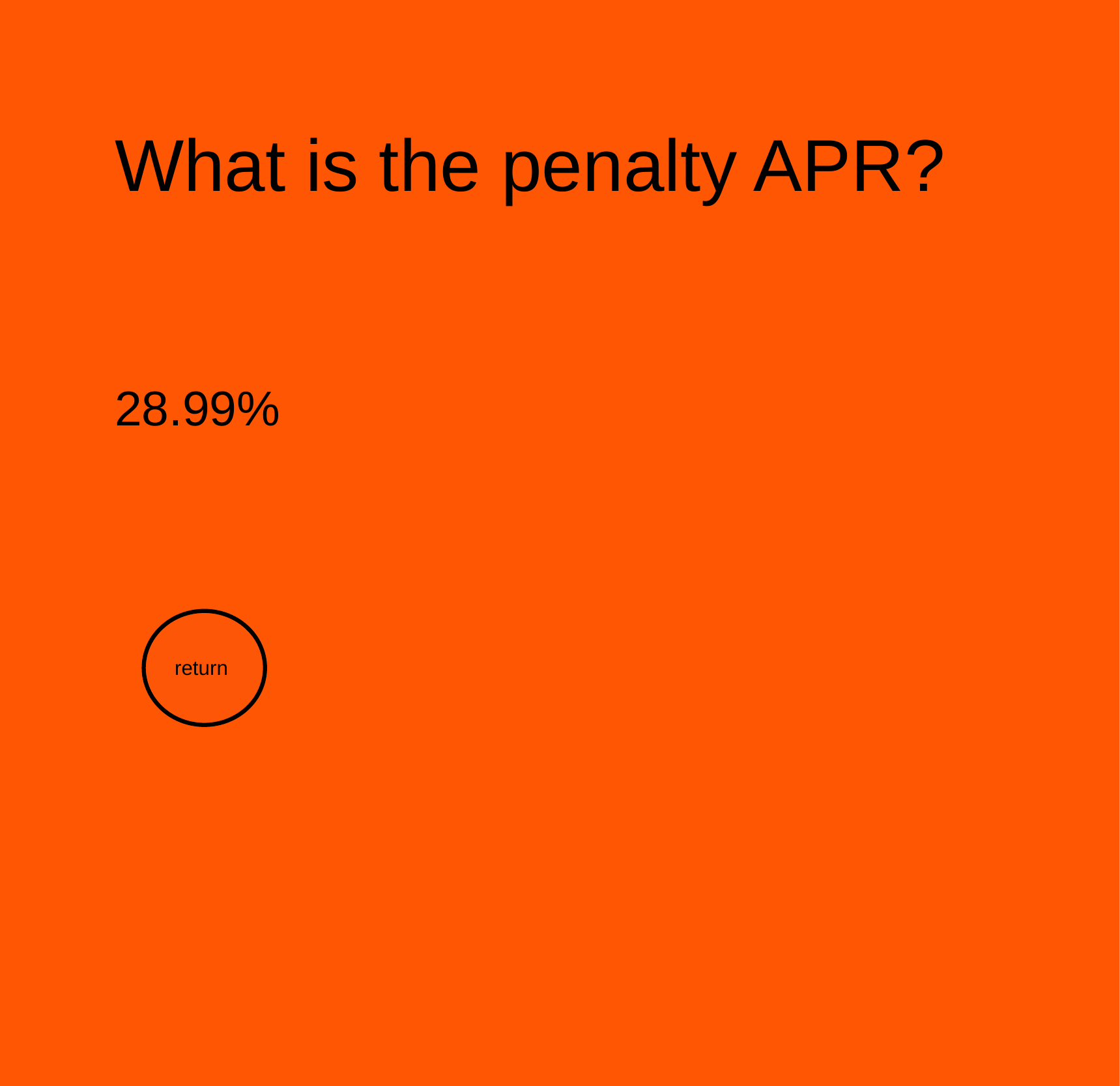

What is the penalty APR?
28.99%

return